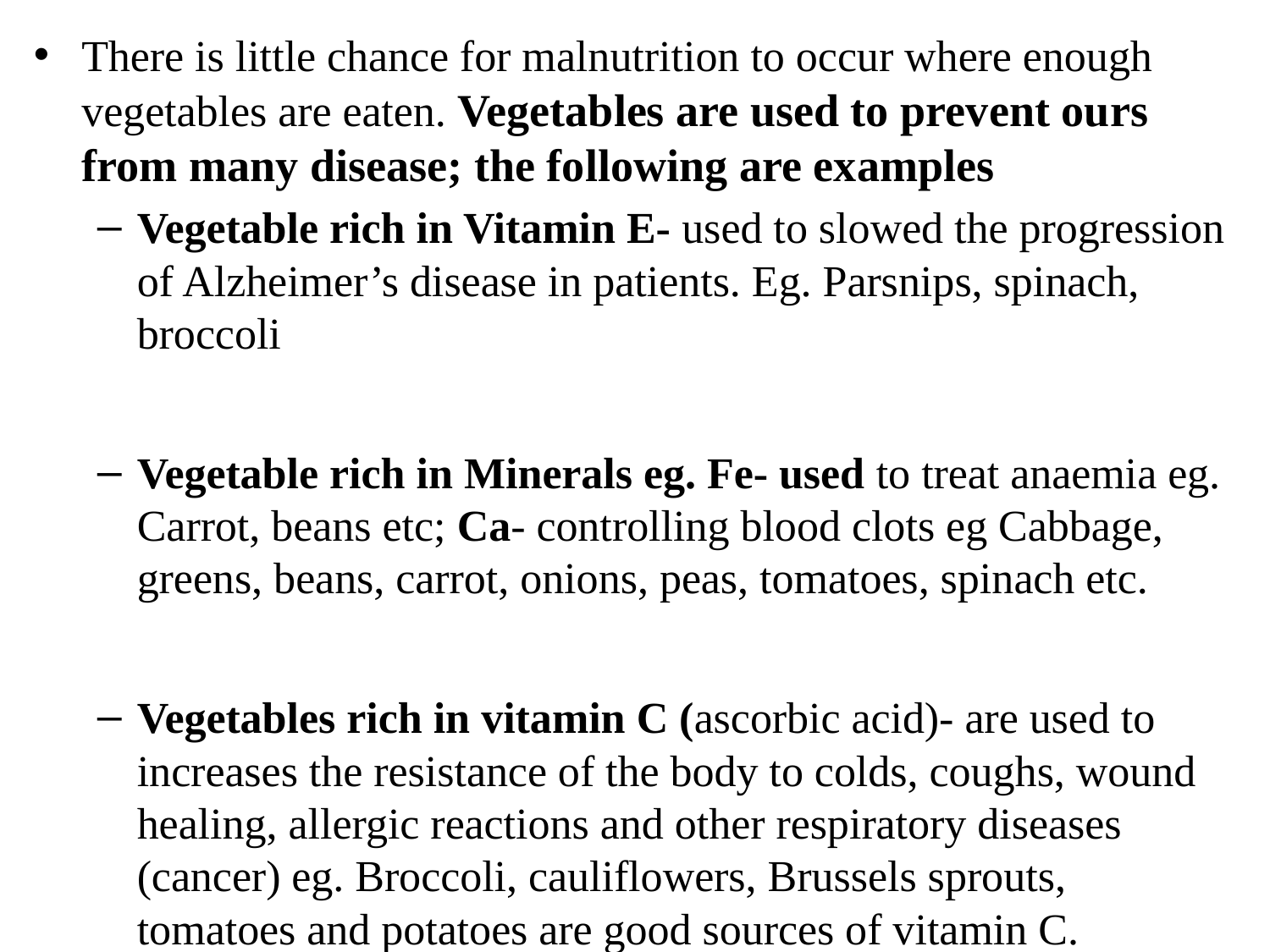

There is little chance for malnutrition to occur where enough vegetables are eaten. Vegetables are used to prevent ours from many disease; the following are examples
Vegetable rich in Vitamin E- used to slowed the progression of Alzheimer’s disease in patients. Eg. Parsnips, spinach,  broccoli

Vegetable rich in Minerals eg. Fe- used to treat anaemia eg. Carrot, beans etc; Ca- controlling blood clots eg Cabbage, greens, beans, carrot, onions, peas, tomatoes, spinach etc.

Vegetables rich in vitamin C (ascorbic acid)- are used to increases the resistance of the body to colds, coughs, wound healing, allergic reactions and other respiratory diseases (cancer) eg. Broccoli, cauliflowers, Brussels sprouts, tomatoes and potatoes are good sources of vitamin C.